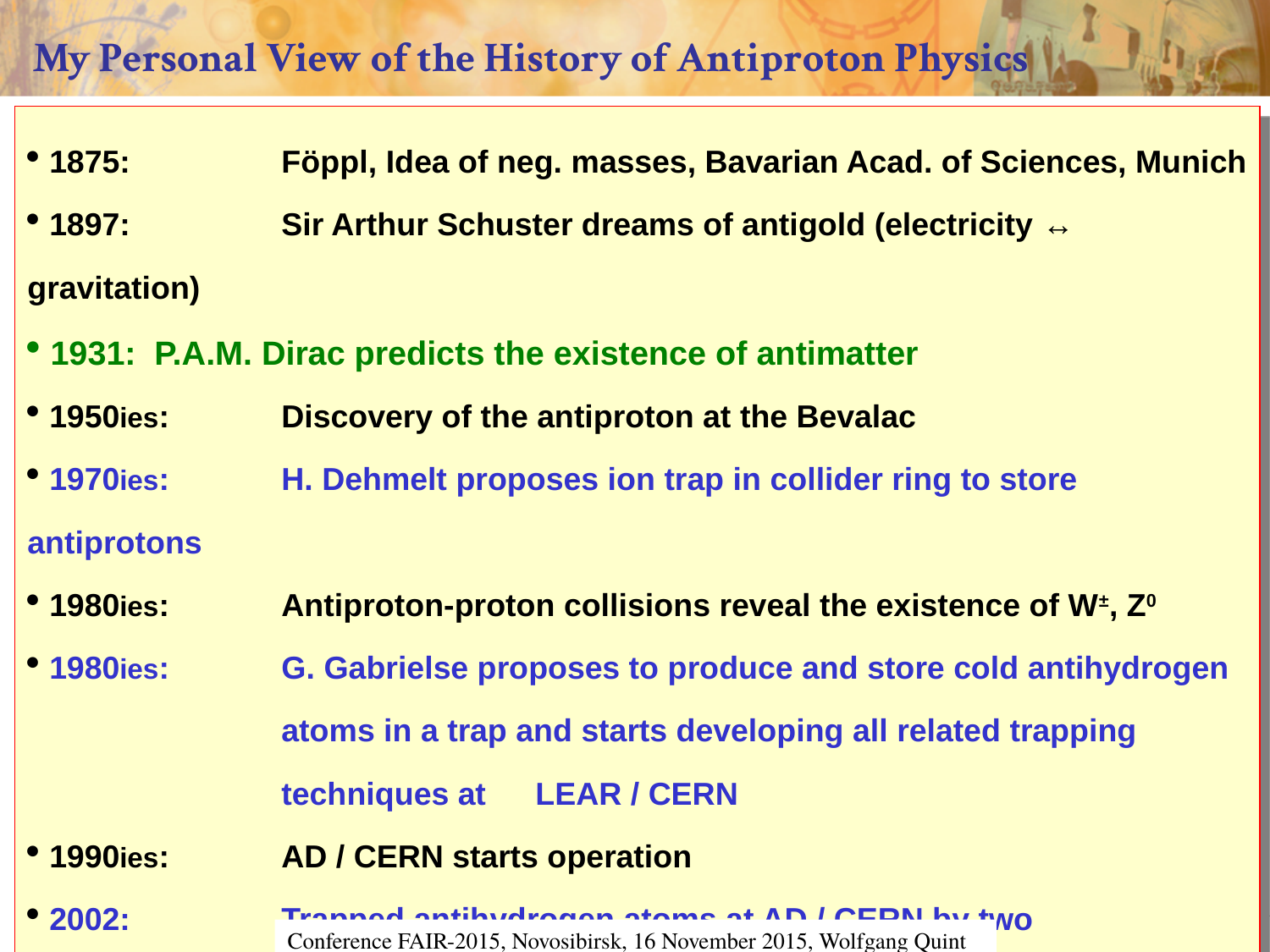

# My Personal View of the History of Antiproton Physics

 1875:		Föppl, Idea of neg. masses, Bavarian Acad. of Sciences, Munich
 1897:		Sir Arthur Schuster dreams of antigold (electricity ↔ gravitation)
 1931:	P.A.M. Dirac predicts the existence of antimatter
 1950ies:	Discovery of the antiproton at the Bevalac
 1970ies:	H. Dehmelt proposes ion trap in collider ring to store antiprotons
 1980ies:	Antiproton-proton collisions reveal the existence of W±, Z0
 1980ies:	G. Gabrielse proposes to produce and store cold antihydrogen 		atoms in a trap and starts developing all related trapping 			techniques at	LEAR / CERN
 1990ies: 	AD / CERN starts operation
 2002:		Trapped antihydrogen atoms at AD / CERN by two collaborations
 2010s:	Start of ELENA at CERN and of FLAIR at FAIR ☺
Conference FAIR-2015, Novosibirsk, 16 November 2015, Wolfgang Quint